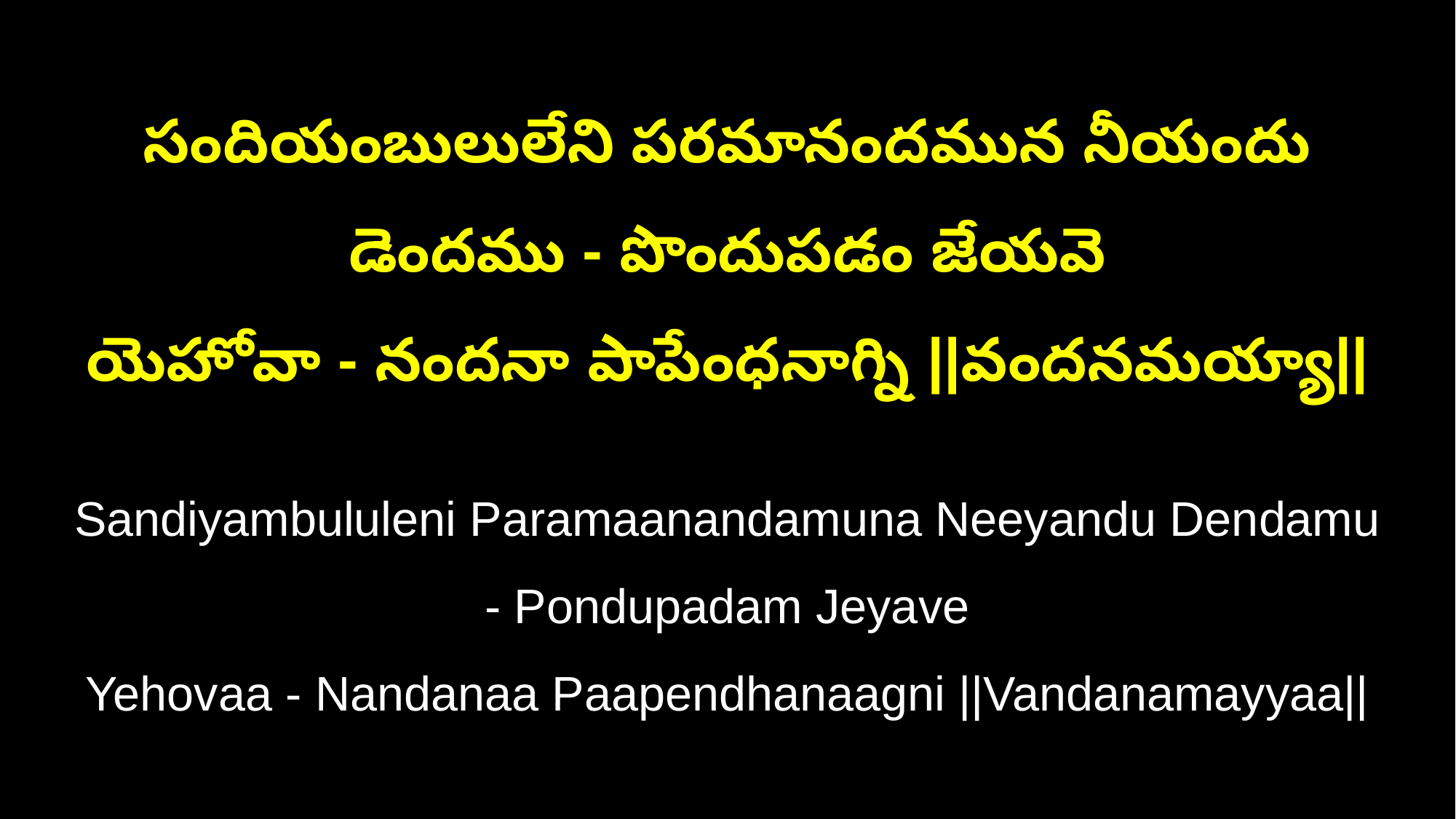

సందియంబులులేని పరమానందమున నీయందు డెందము - పొందుపడం జేయవె
యెహోవా - నందనా పాపేంధనాగ్ని ||వందనమయ్యా||
Sandiyambululeni Paramaanandamuna Neeyandu Dendamu - Pondupadam Jeyave
Yehovaa - Nandanaa Paapendhanaagni ||Vandanamayyaa||